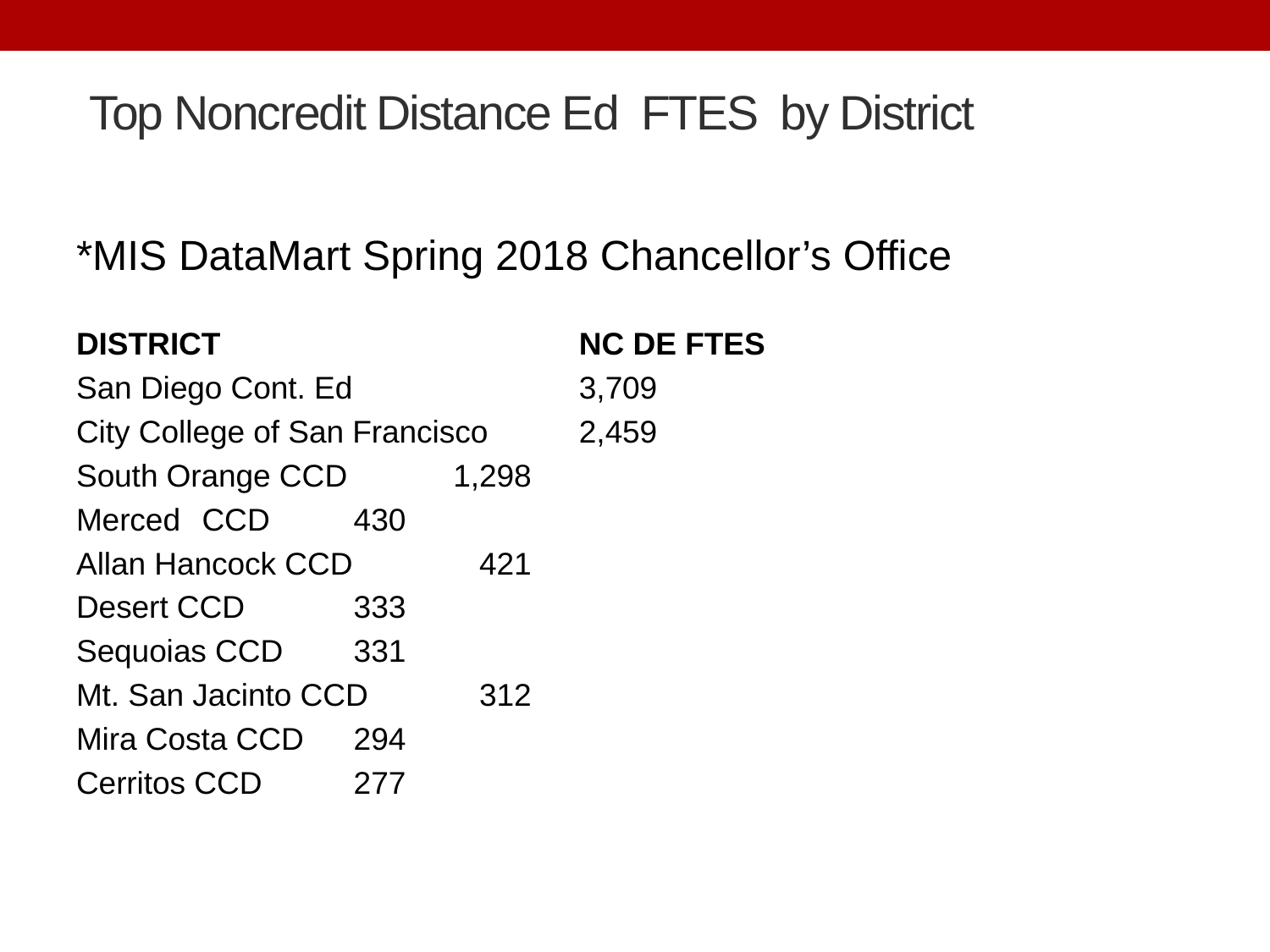

# Top Noncredit Distance Ed  FTES  by District
*MIS DataMart Spring 2018 Chancellor’s Office

DISTRICT		                  	NC DE FTES
San Diego Cont. Ed		      	3,709
City College of San Francisco		2,459
South Orange CCD			1,298
Merced	CCD				   430
Allan Hancock CCD			   421
Desert CCD				   333
Sequoias CCD				   331
Mt. San Jacinto CCD			   312
Mira Costa CCD				   294
Cerritos CCD				   277